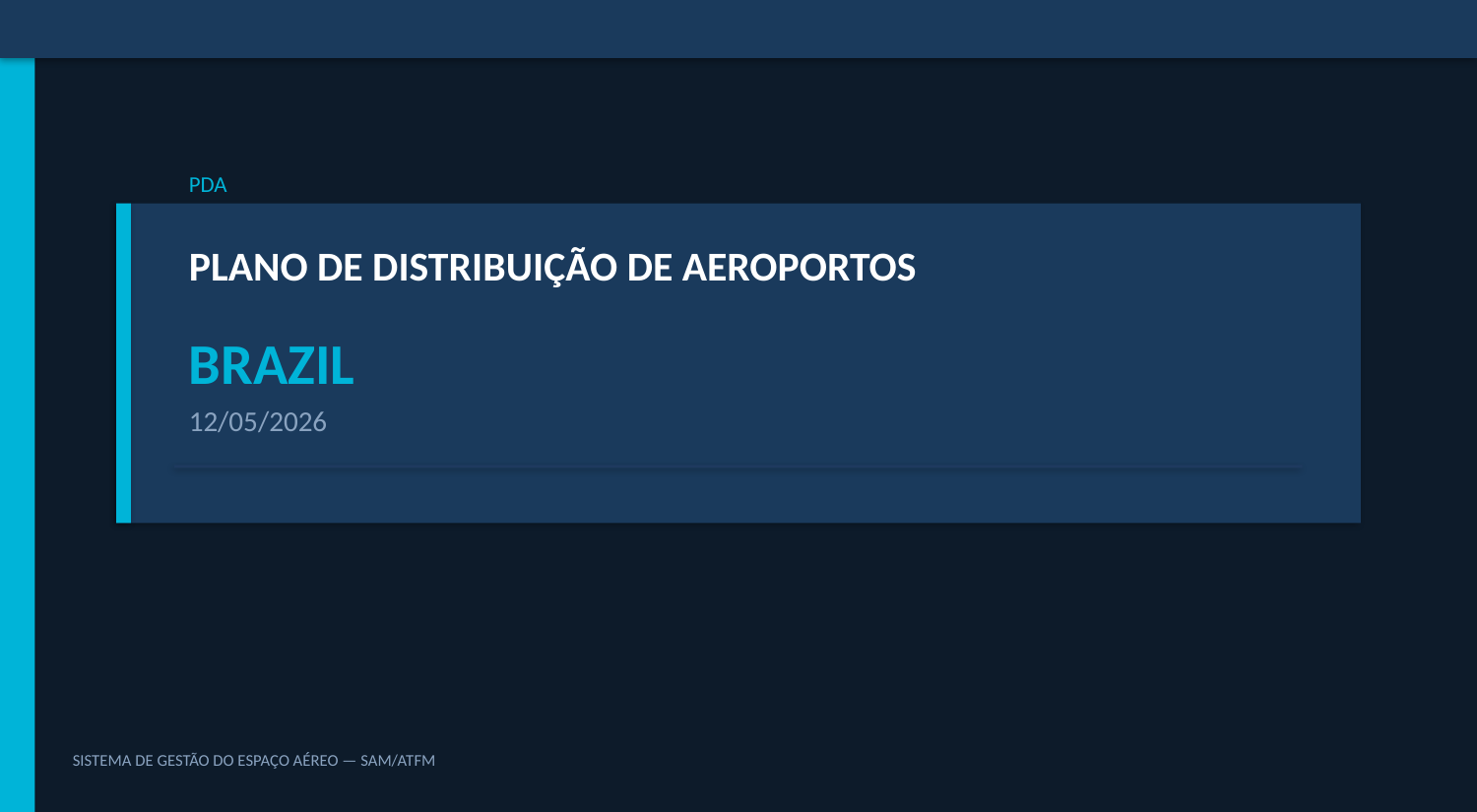

PDA

PLANO DE DISTRIBUIÇÃO DE AEROPORTOS
BRAZIL
12/05/2026

SISTEMA DE GESTÃO DO ESPAÇO AÉREO — SAM/ATFM